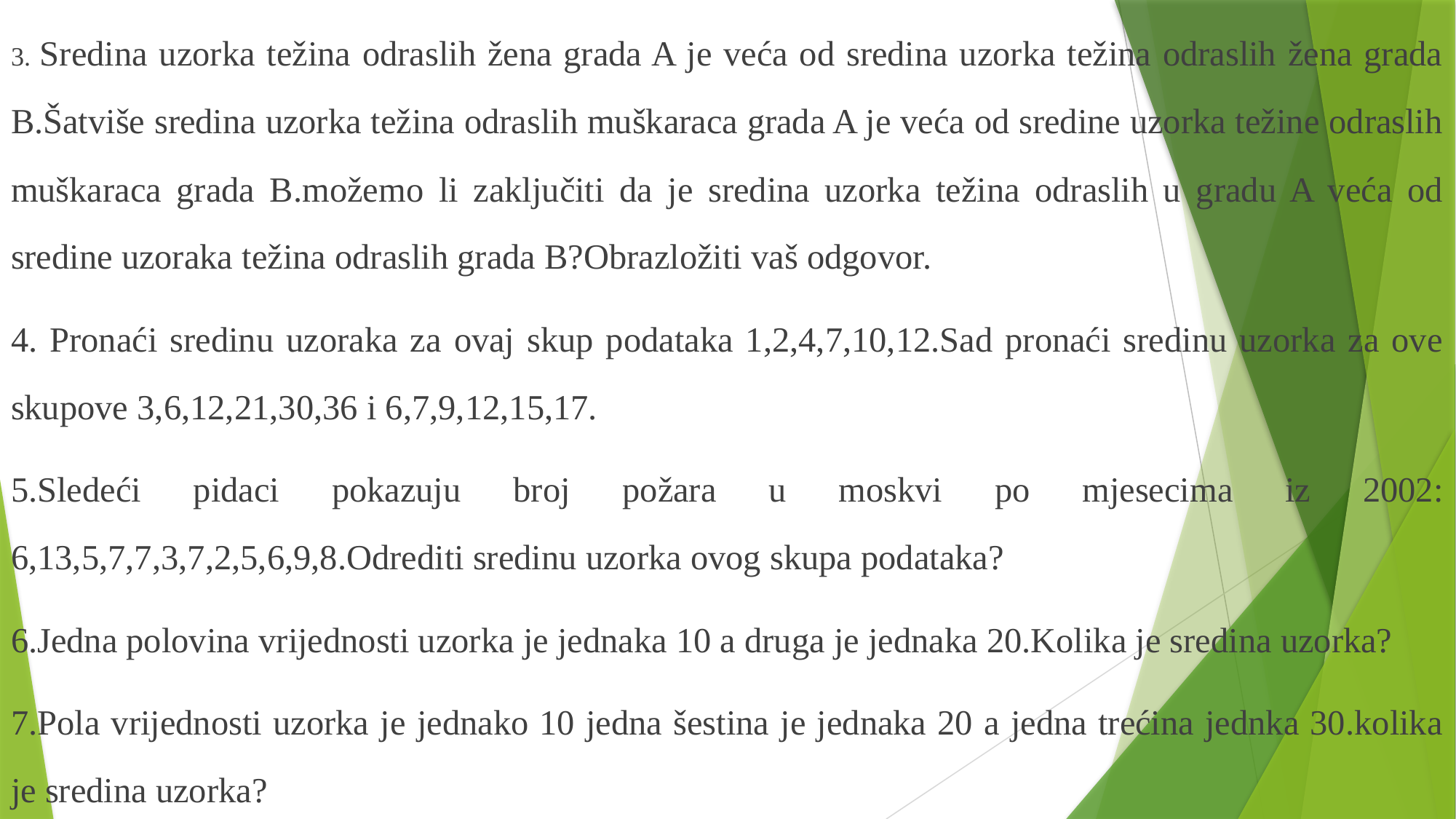

3. Sredina uzorka težina odraslih žena grada A je veća od sredina uzorka težina odraslih žena grada B.Šatviše sredina uzorka težina odraslih muškaraca grada A je veća od sredine uzorka težine odraslih muškaraca grada B.možemo li zaključiti da je sredina uzorka težina odraslih u gradu A veća od sredine uzoraka težina odraslih grada B?Obrazložiti vaš odgovor.
4. Pronaći sredinu uzoraka za ovaj skup podataka 1,2,4,7,10,12.Sad pronaći sredinu uzorka za ove skupove 3,6,12,21,30,36 i 6,7,9,12,15,17.
5.Sledeći pidaci pokazuju broj požara u moskvi po mjesecima iz 2002: 6,13,5,7,7,3,7,2,5,6,9,8.Odrediti sredinu uzorka ovog skupa podataka?
6.Jedna polovina vrijednosti uzorka je jednaka 10 a druga je jednaka 20.Kolika je sredina uzorka?
7.Pola vrijednosti uzorka je jednako 10 jedna šestina je jednaka 20 a jedna trećina jednka 30.kolika je sredina uzorka?